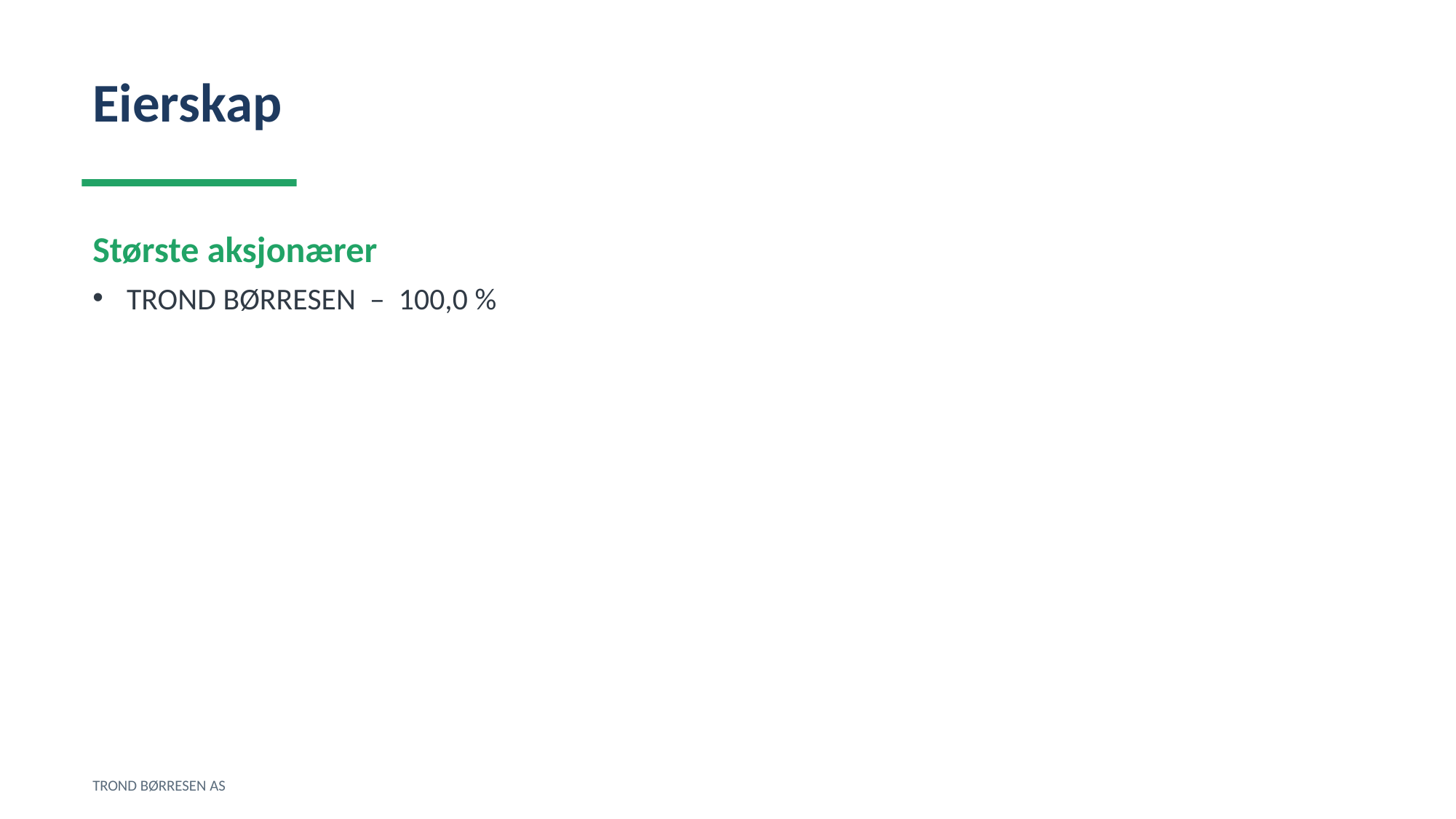

Eierskap

Største aksjonærer
TROND BØRRESEN  –  100,0 %
TROND BØRRESEN AS